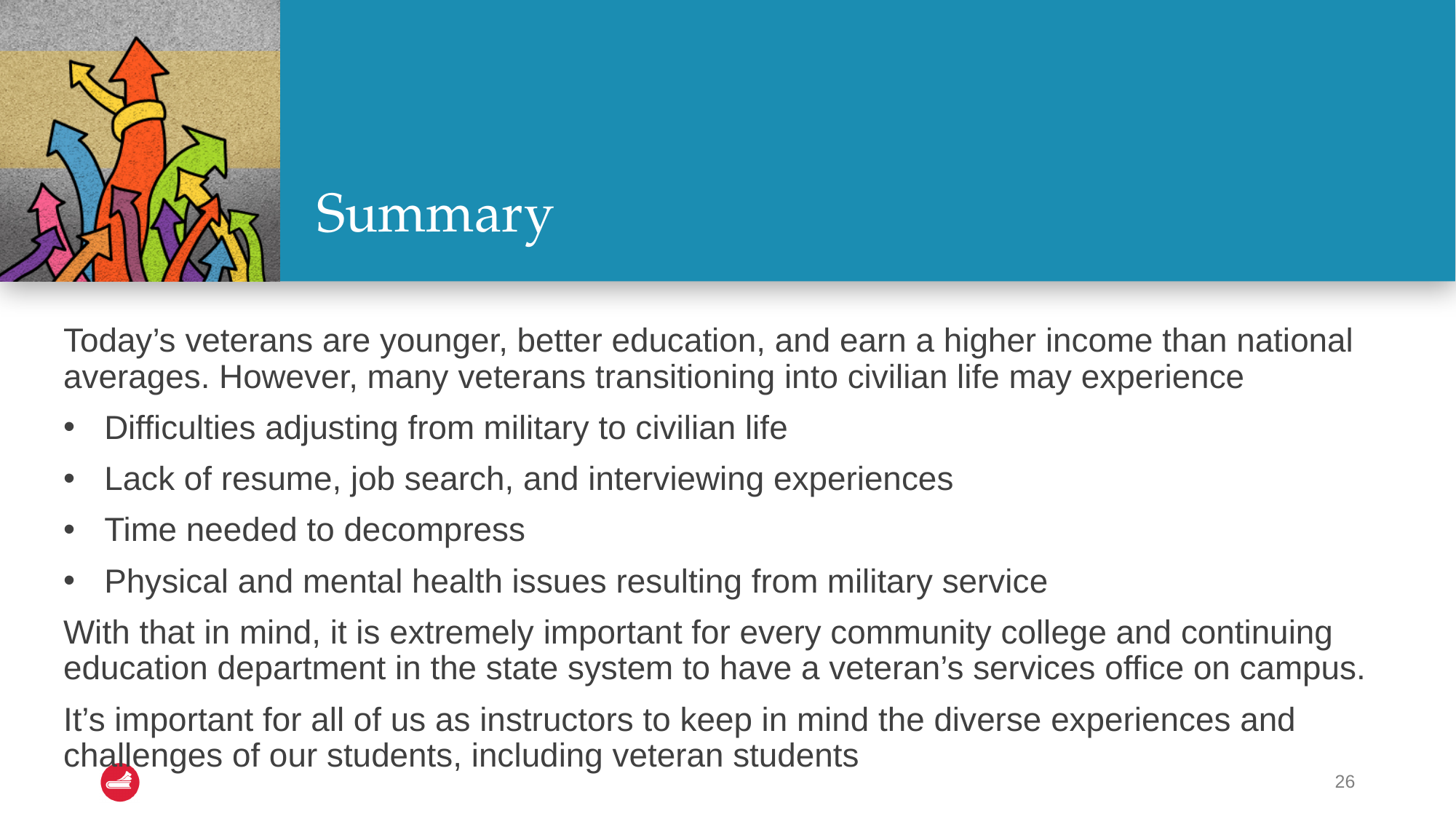

# Summary
Today’s veterans are younger, better education, and earn a higher income than national averages. However, many veterans transitioning into civilian life may experience
Difficulties adjusting from military to civilian life
Lack of resume, job search, and interviewing experiences
Time needed to decompress
Physical and mental health issues resulting from military service
With that in mind, it is extremely important for every community college and continuing education department in the state system to have a veteran’s services office on campus.
It’s important for all of us as instructors to keep in mind the diverse experiences and challenges of our students, including veteran students

26